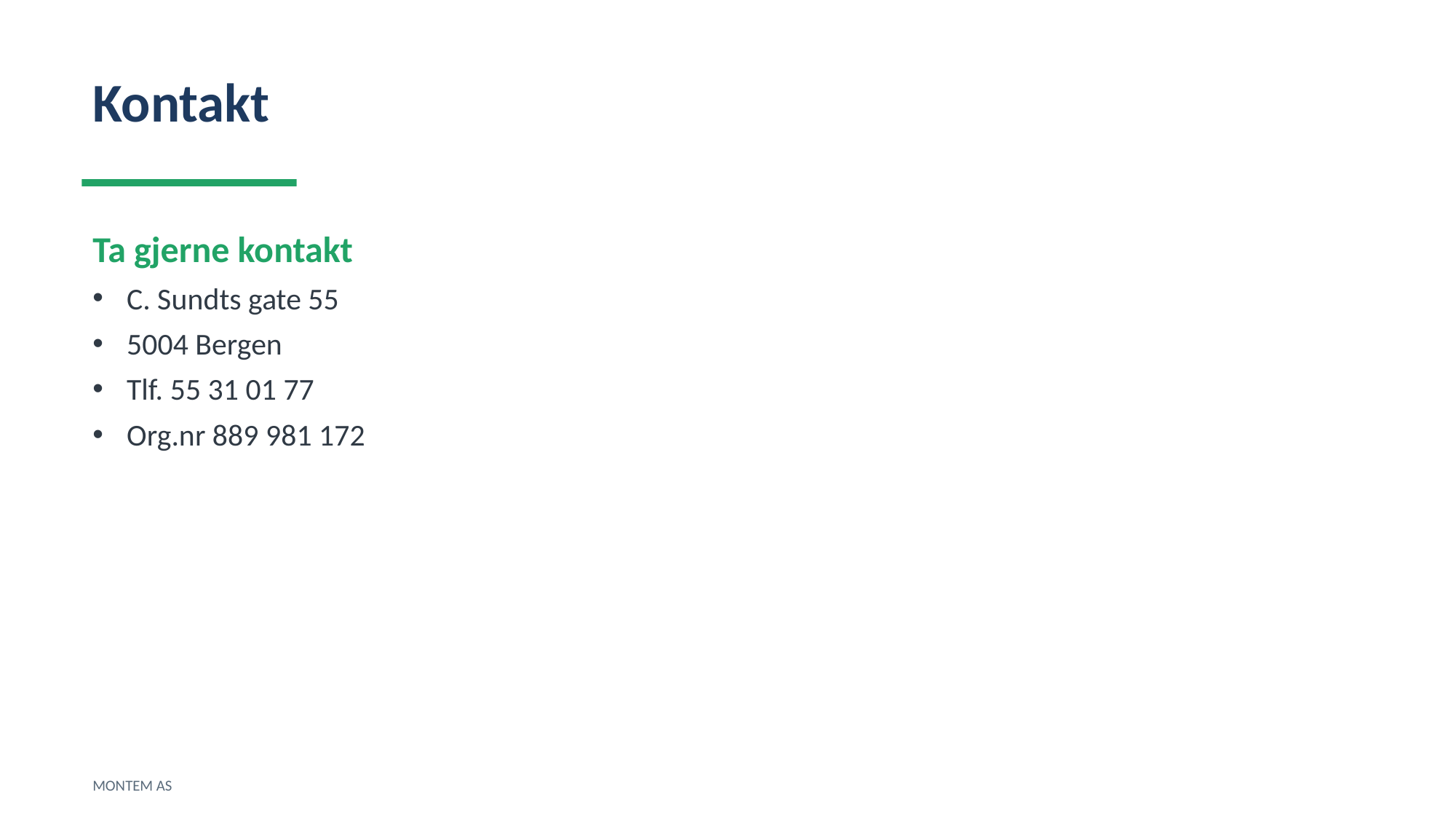

Kontakt

Ta gjerne kontakt
C. Sundts gate 55
5004 Bergen
Tlf. 55 31 01 77
Org.nr 889 981 172
MONTEM AS